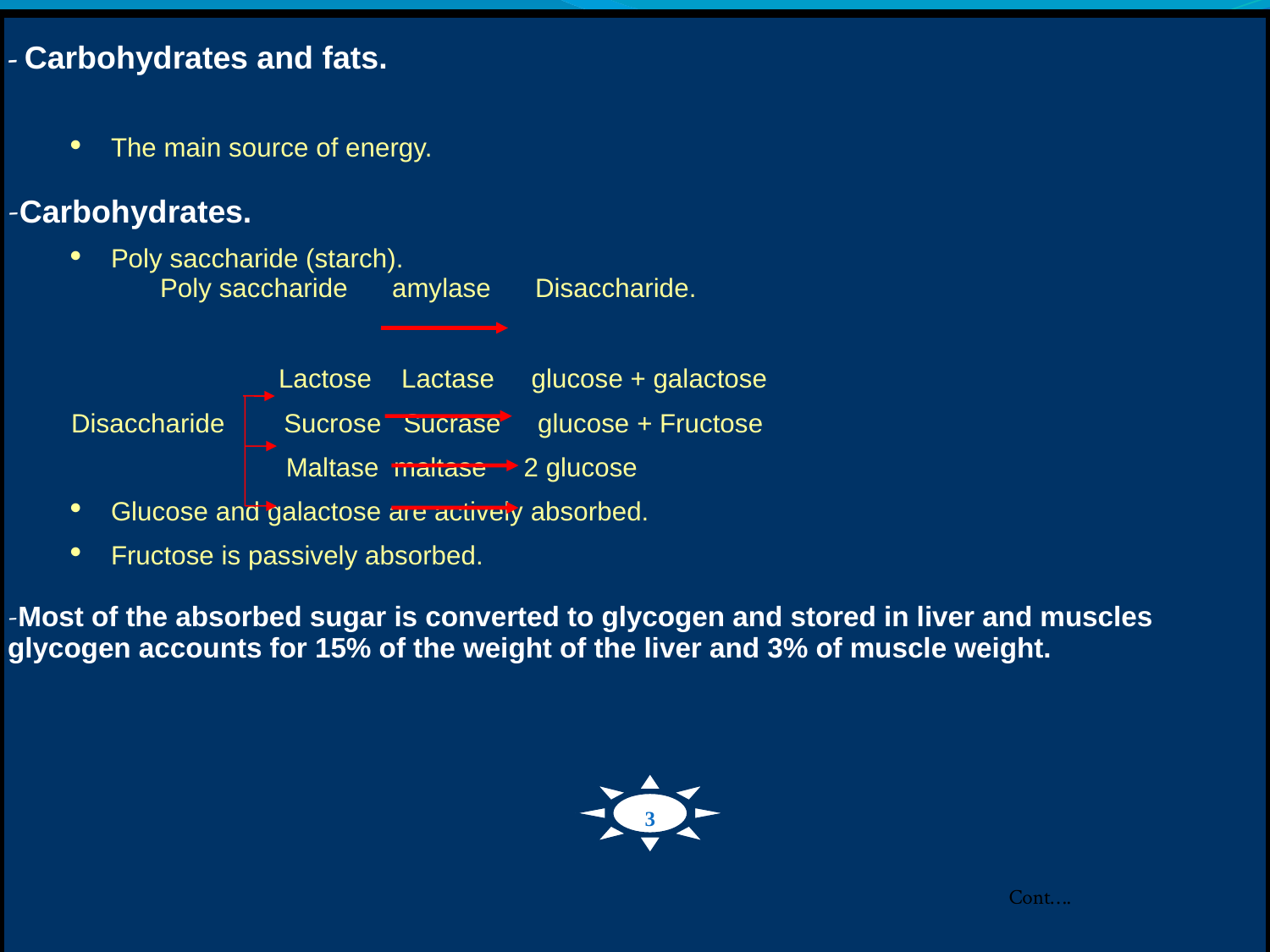

| - Carbohydrates and fats. The main source of energy. Carbohydrates. Poly saccharide (starch). Poly saccharide amylase Disaccharide. Lactose Lactase glucose + galactose Disaccharide Sucrose Sucrase glucose + Fructose Maltase maltase 2 glucose Glucose and galactose are actively absorbed. Fructose is passively absorbed. Most of the absorbed sugar is converted to glycogen and stored in liver and muscles glycogen accounts for 15% of the weight of the liver and 3% of muscle weight. Cont…. |
| --- |

3